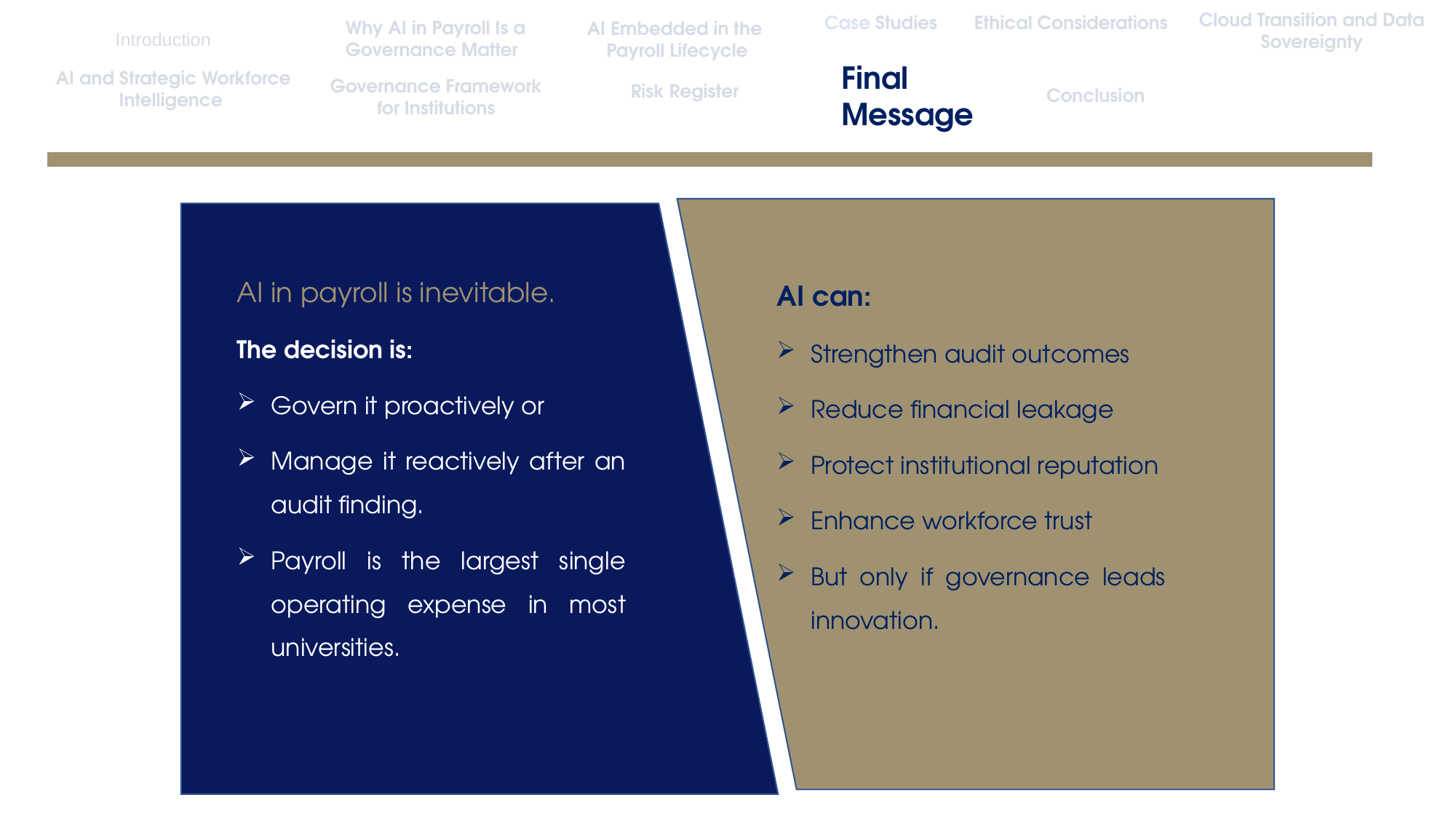

Cloud Transition and Data Sovereignty

Ethical Considerations

Case Studies

Why AI in Payroll Is a
Governance Matter

AI Embedded in the
Payroll Lifecycle

Introduction
Final Message
 AI and Strategic Workforce Intelligence

Governance Framework
 for Institutions

Risk Register
Conclusion

AI can:
Strengthen audit outcomes
Reduce financial leakage
Protect institutional reputation
Enhance workforce trust
But only if governance leads innovation.

AI in payroll is inevitable.
The decision is:
Govern it proactively or
Manage it reactively after an audit finding.
Payroll is the largest single operating expense in most universities.